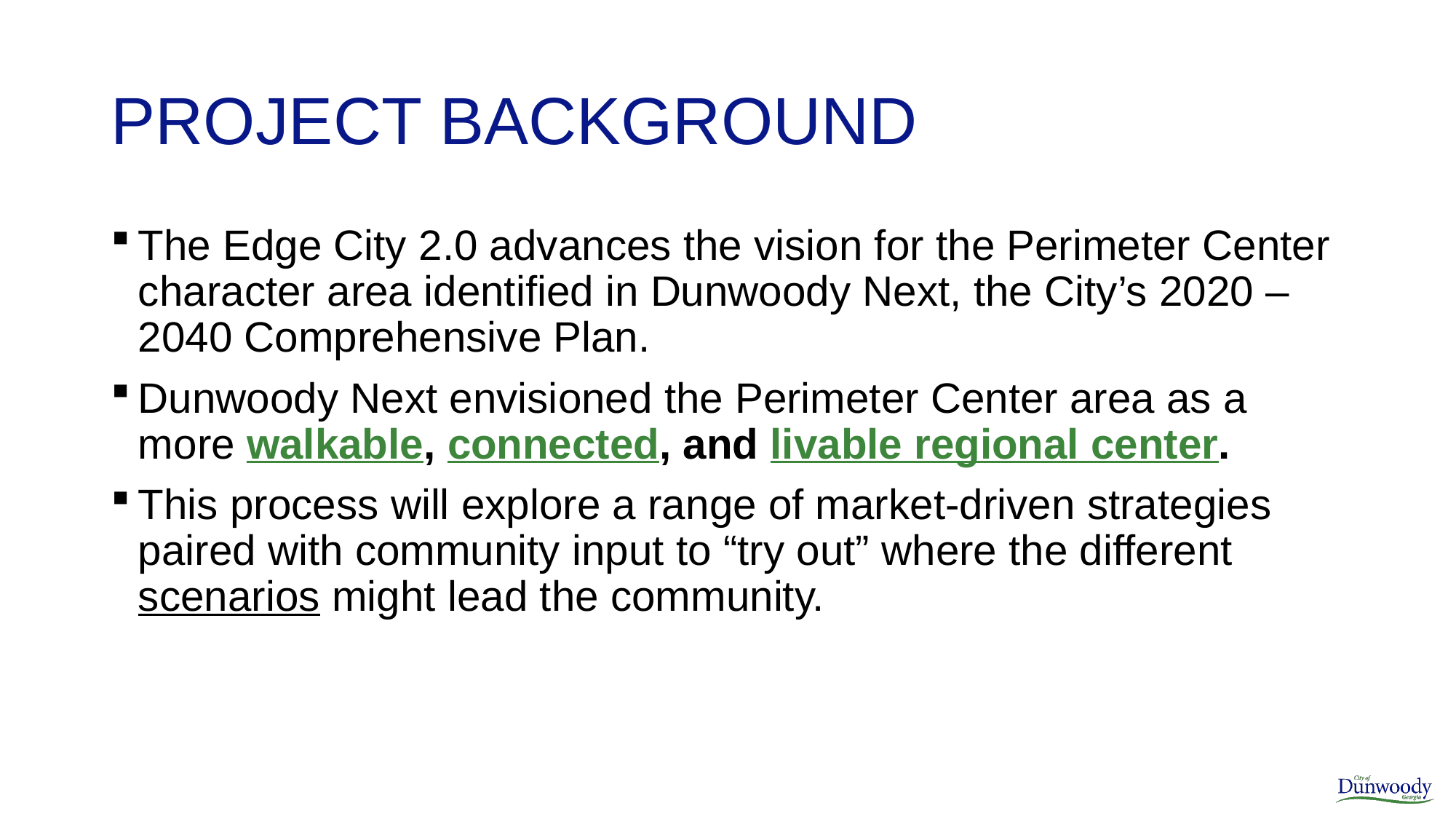

# PROJECT BACKGROUND
The Edge City 2.0 advances the vision for the Perimeter Center character area identified in Dunwoody Next, the City’s 2020 – 2040 Comprehensive Plan.
Dunwoody Next envisioned the Perimeter Center area as a more walkable, connected, and livable regional center.
This process will explore a range of market-driven strategies paired with community input to “try out” where the different scenarios might lead the community.